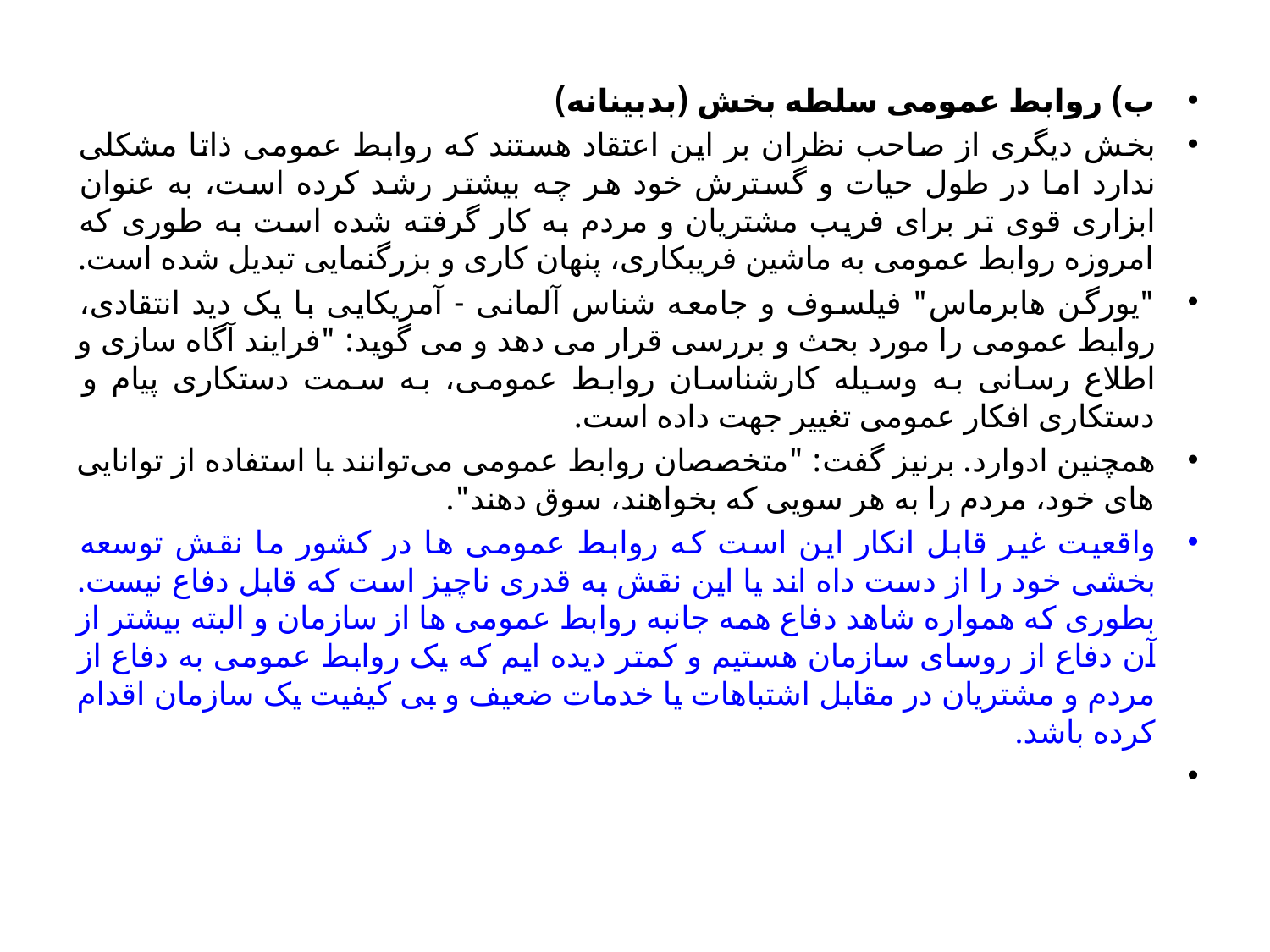

ب) روابط عمومی سلطه بخش (بدبينانه)
بخش دیگری از صاحب نظران بر این اعتقاد هستند که روابط عمومی ذاتا مشکلی ندارد اما در طول حیات و گسترش خود هر چه بیشتر رشد کرده است، به عنوان ابزاری قوی تر برای فریب مشتریان و مردم به کار گرفته شده است به طوری که امروزه روابط عمومی به ماشین فریبکاری، پنهان کاری و بزرگنمایی تبدیل شده است.
"یورگن هابرماس" فیلسوف و جامعه شناس آلمانی - آمریکایی با یک دید انتقادی، روابط عمومی را مورد بحث و بررسی قرار می دهد و می گوید: "فرایند آگاه سازی و اطلاع رسانی به وسیله کارشناسان روابط عمومی، به سمت دستکاری پیام و دستکاری افکار عمومی تغییر جهت داده است.
همچنین ادوارد. برنیز گفت: "متخصصان روابط عمومی می‌توانند با استفاده از توانایی های خود، مردم را به هر سویی که بخواهند، سوق دهند".
واقعیت غیر قابل انکار این است که روابط عمومی ها در کشور ما نقش توسعه بخشی خود را از دست داه اند یا این نقش به قدری ناچیز است که قابل دفاع نیست. بطوری که همواره شاهد دفاع همه جانبه روابط عمومی ها از سازمان و البته بیشتر از آن دفاع از روسای سازمان هستیم و کمتر دیده ایم که یک روابط عمومی به دفاع از مردم و مشتریان در مقابل اشتباهات یا خدمات ضعیف و بی کیفیت یک سازمان اقدام کرده باشد.